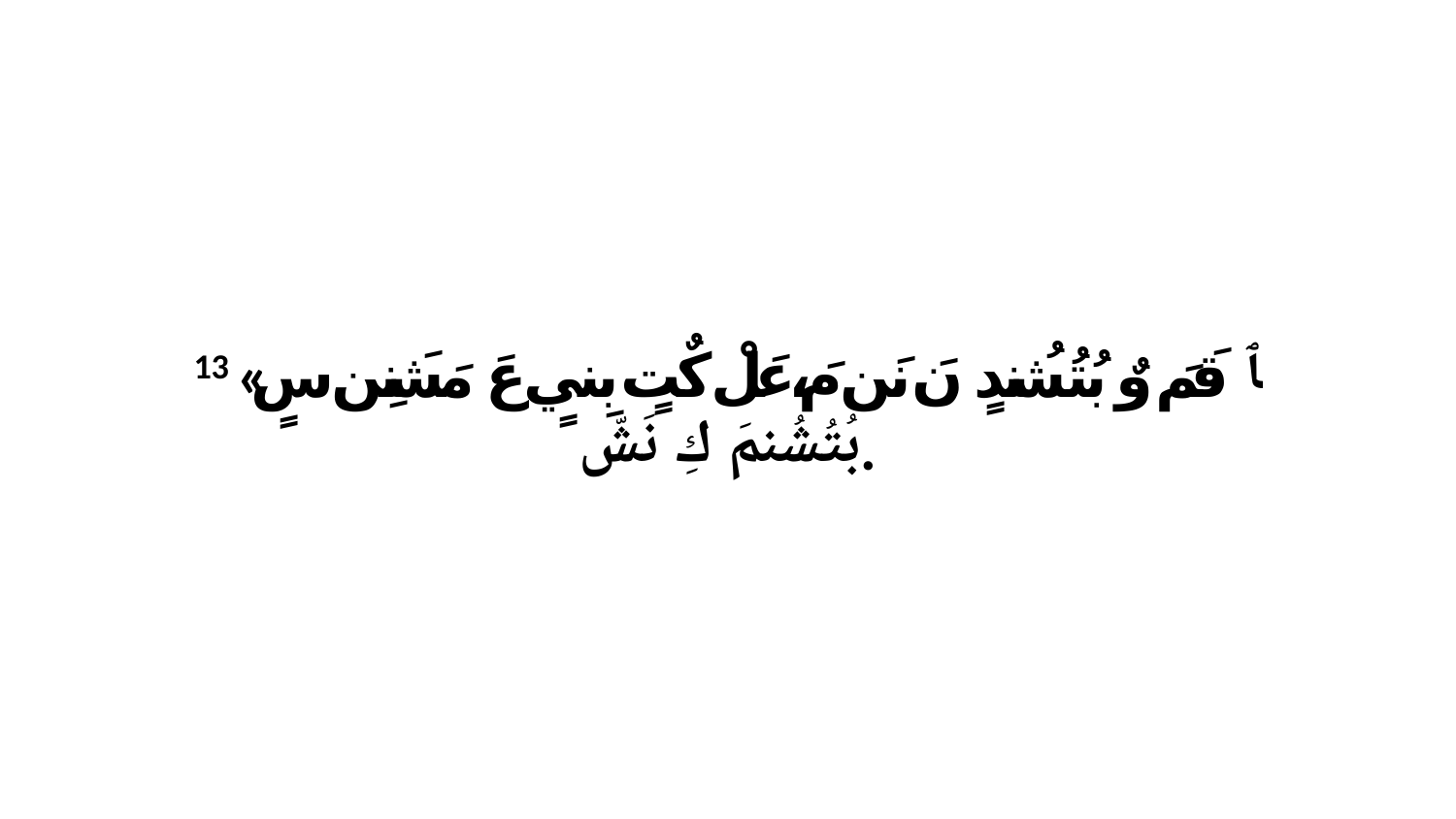

13 «ﭑ قَمَ وٌ بُتُشُندٍ نَ نَن مَ،عَلْ كٌتٍ بِنيٍ عَ مَشَنِن سٍ بُتُشُنمَ كِ نَشّ.